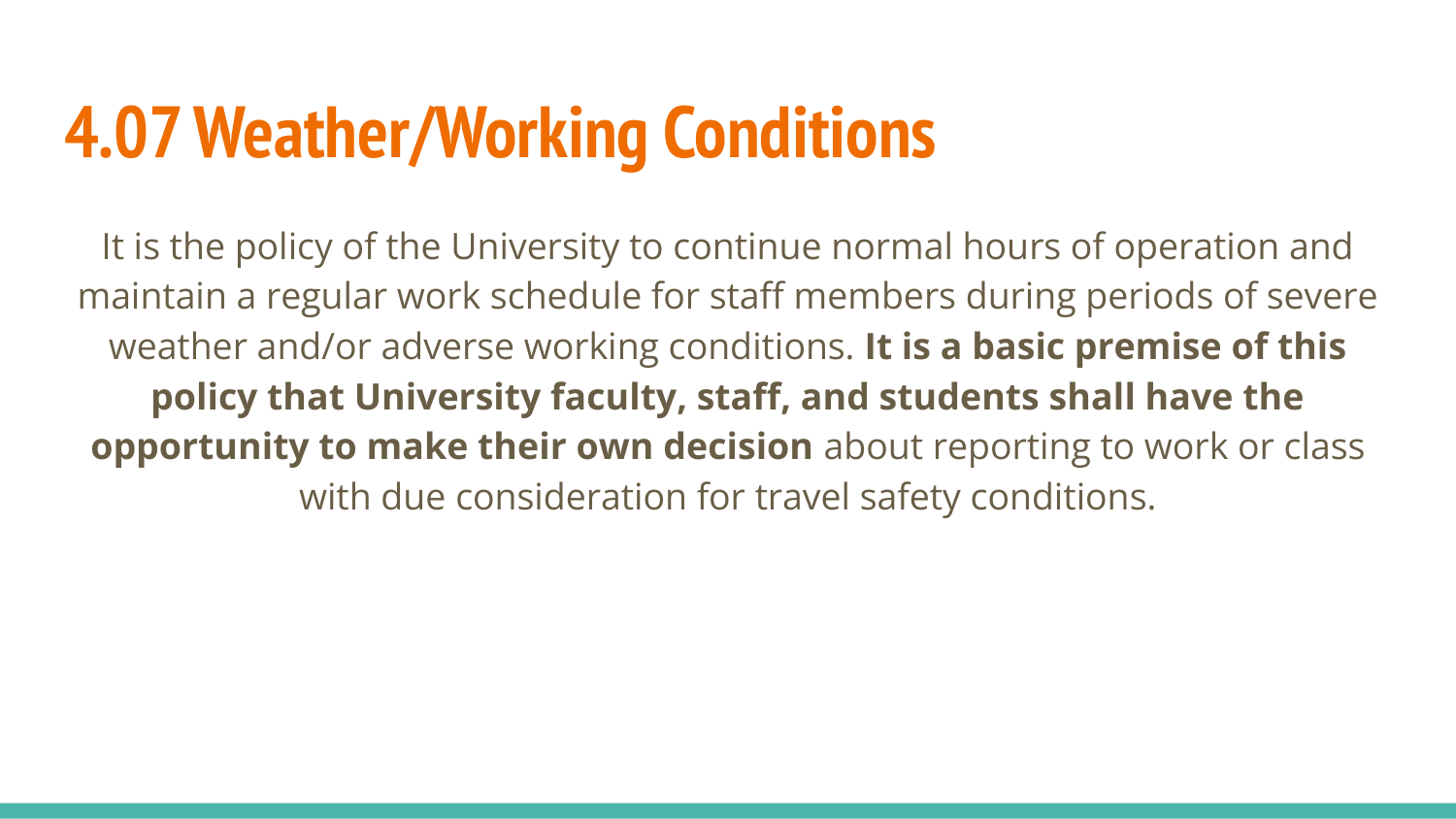

# 4.07 Weather/Working Conditions
It is the policy of the University to continue normal hours of operation and maintain a regular work schedule for staff members during periods of severe weather and/or adverse working conditions. It is a basic premise of this policy that University faculty, staff, and students shall have the opportunity to make their own decision about reporting to work or class with due consideration for travel safety conditions.